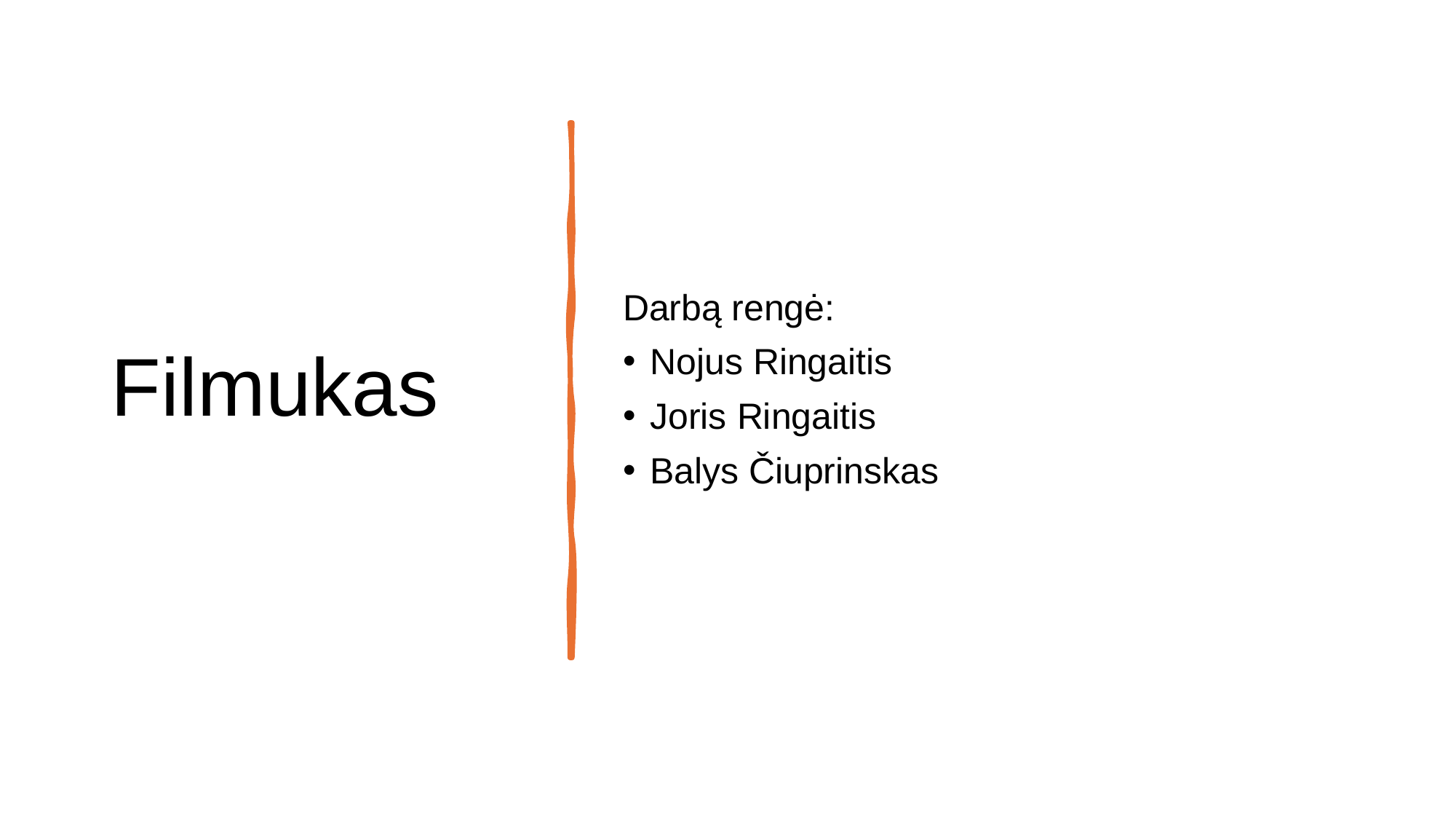

# Filmukas
Darbą rengė:
Nojus Ringaitis
Joris Ringaitis
Balys Čiuprinskas